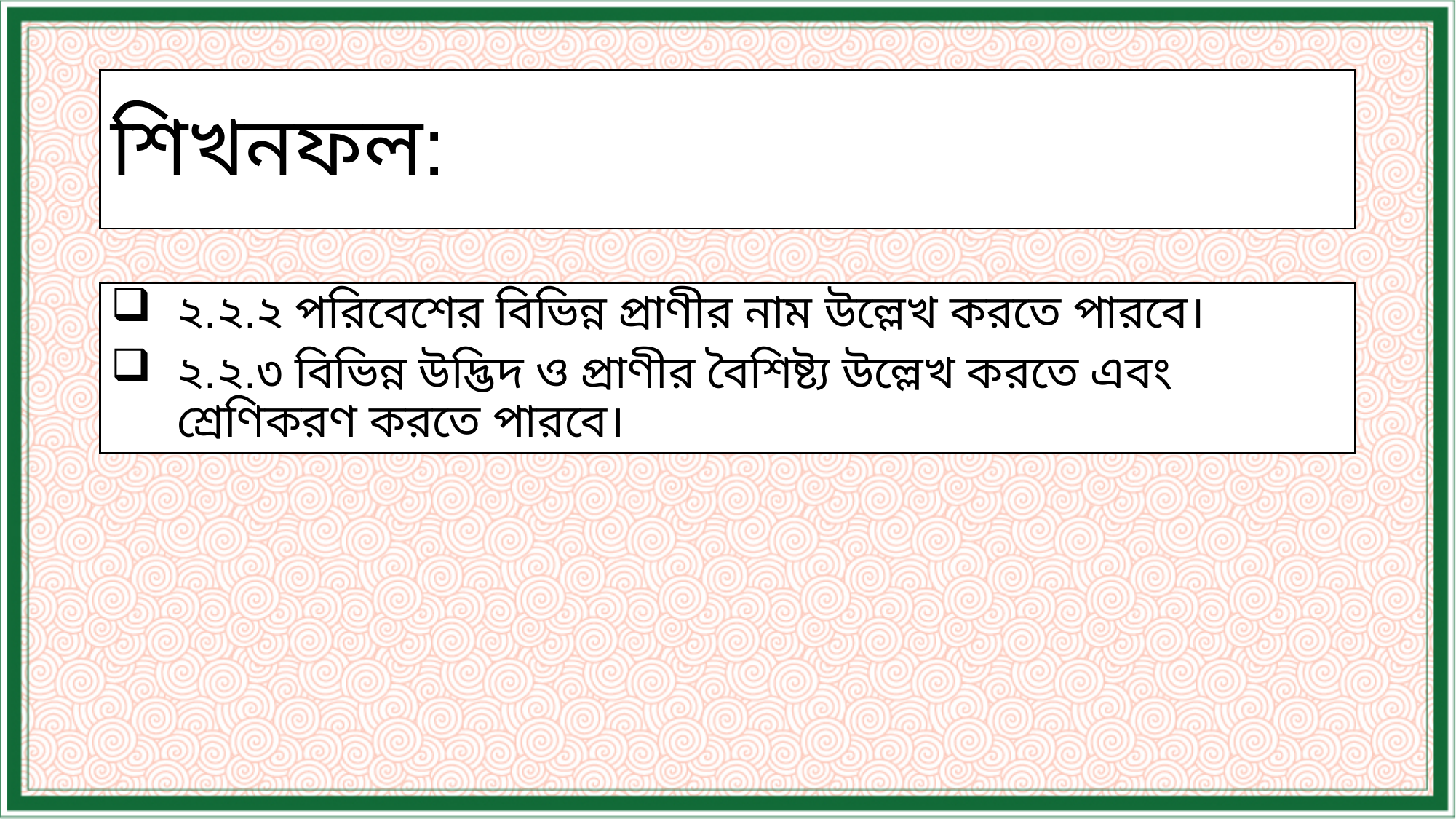

# শিখনফল:
২.২.২ পরিবেশের বিভিন্ন প্রাণীর নাম উল্লেখ করতে পারবে।
২.২.৩ বিভিন্ন উদ্ভিদ ও প্রাণীর বৈশিষ্ট্য উল্লেখ করতে এবং শ্রেণিকরণ করতে পারবে।